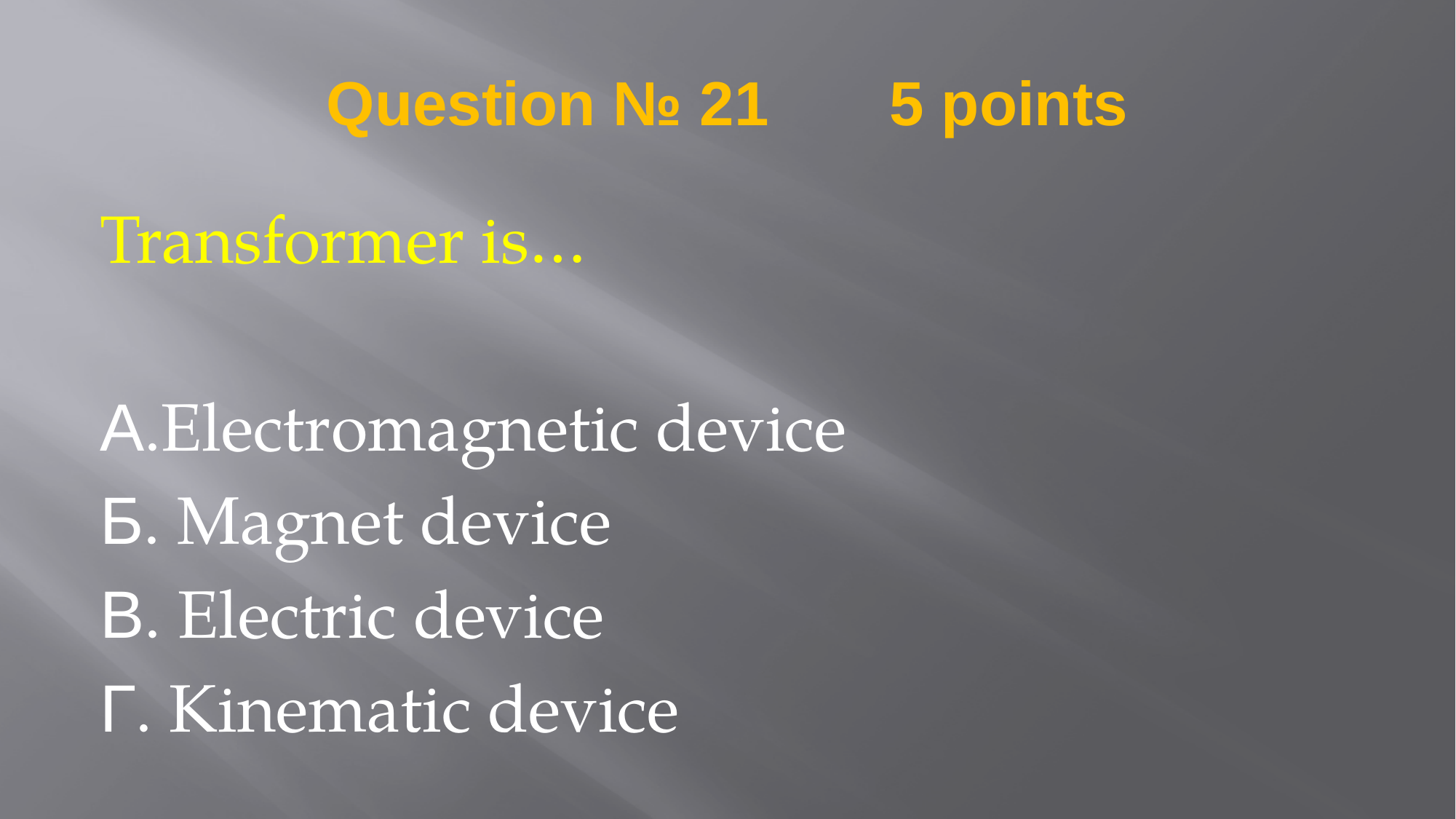

# Question № 21       5 points
Transformer is…

А.Electromagnetic device
Б. Magnet device
В. Electric device
Г. Kinematic device